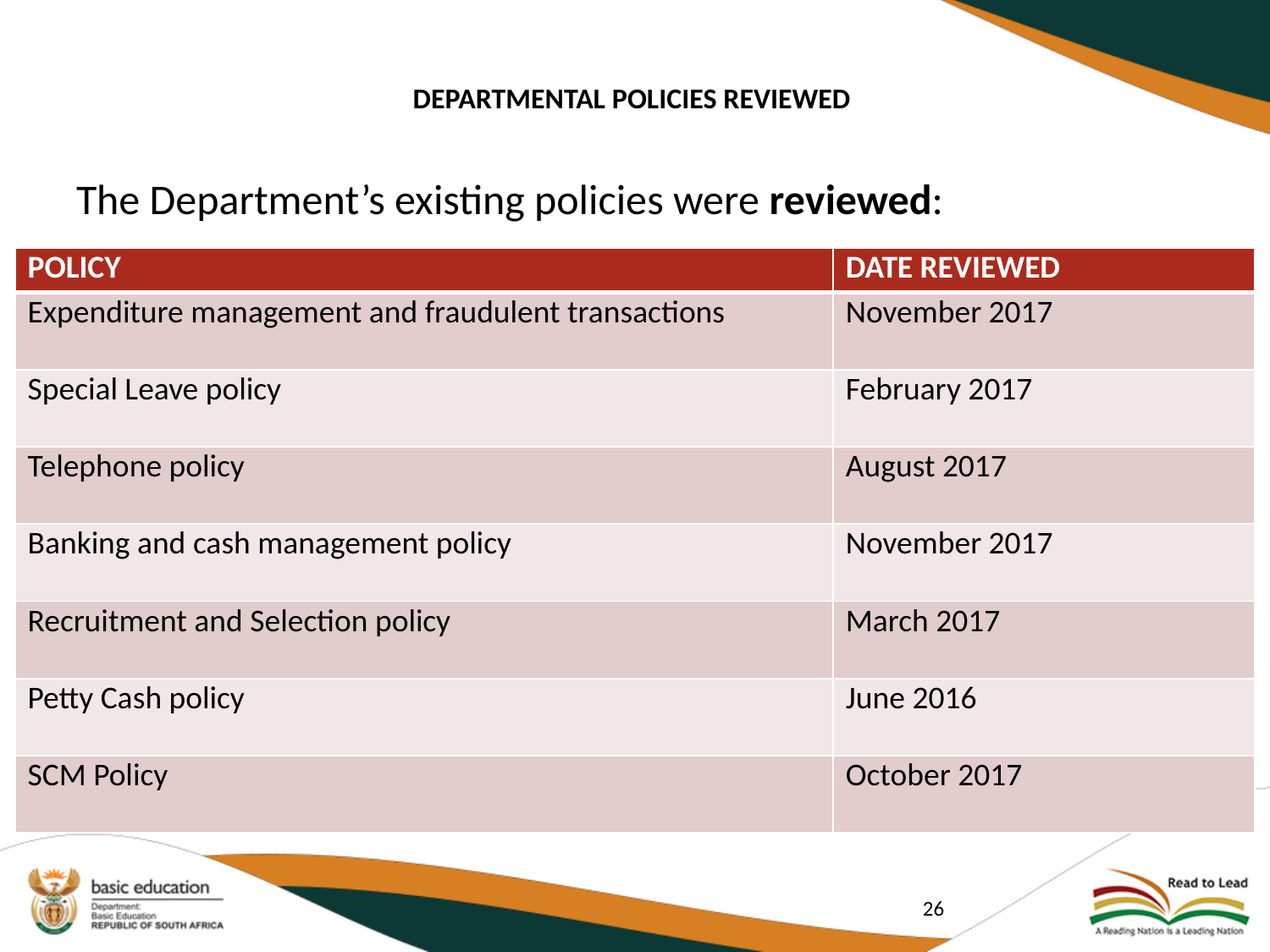

# DEPARTMENTAL POLICIES REVIEWED
The Department’s existing policies were reviewed:

| POLICY | DATE REVIEWED |
| --- | --- |
| Expenditure management and fraudulent transactions | November 2017 |
| Special Leave policy | February 2017 |
| Telephone policy | August 2017 |
| Banking and cash management policy | November 2017 |
| Recruitment and Selection policy | March 2017 |
| Petty Cash policy | June 2016 |
| SCM Policy | October 2017 |
26